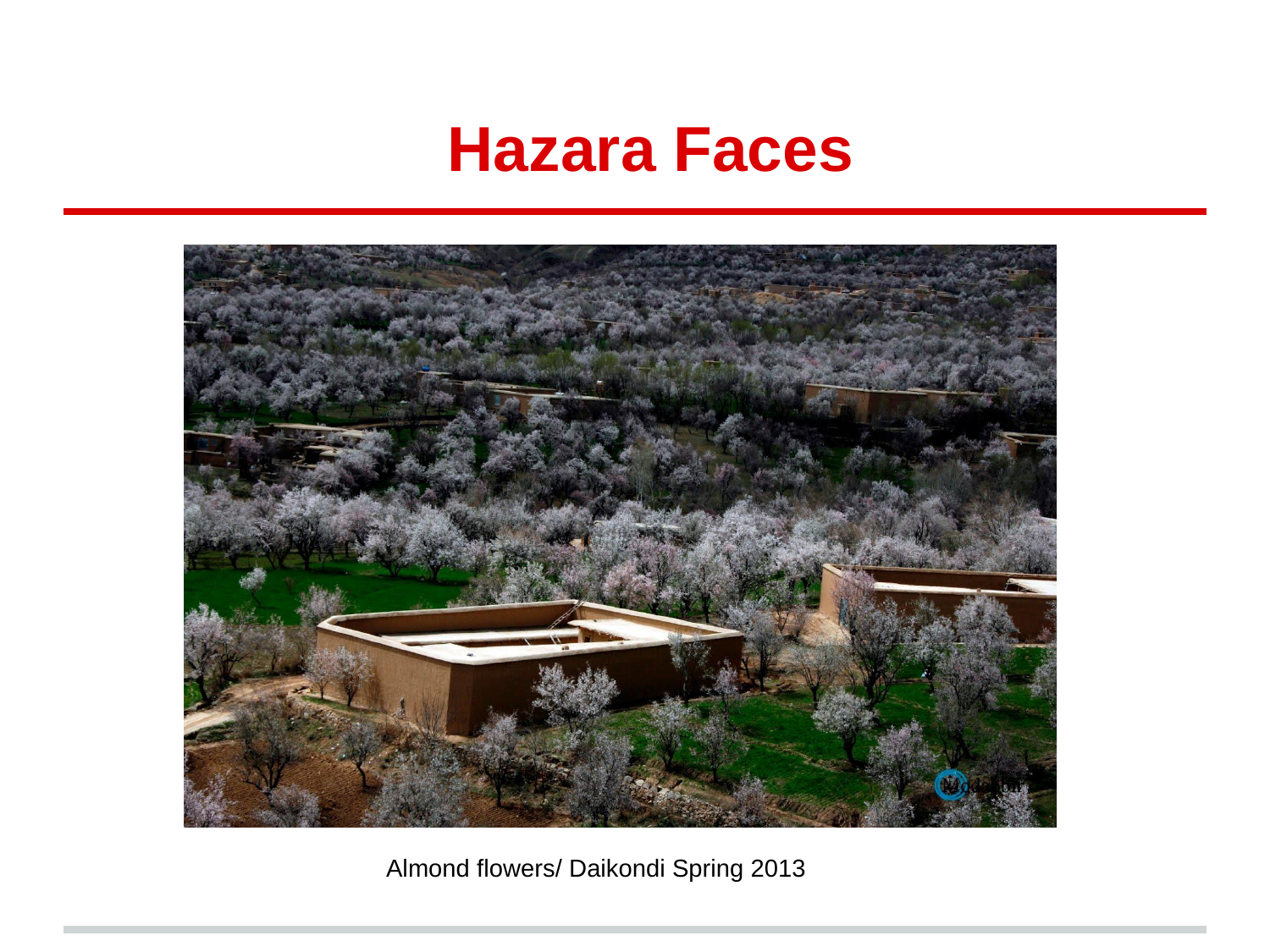

# Hazara Faces

Almond flowers/ Daikondi Spring 2013